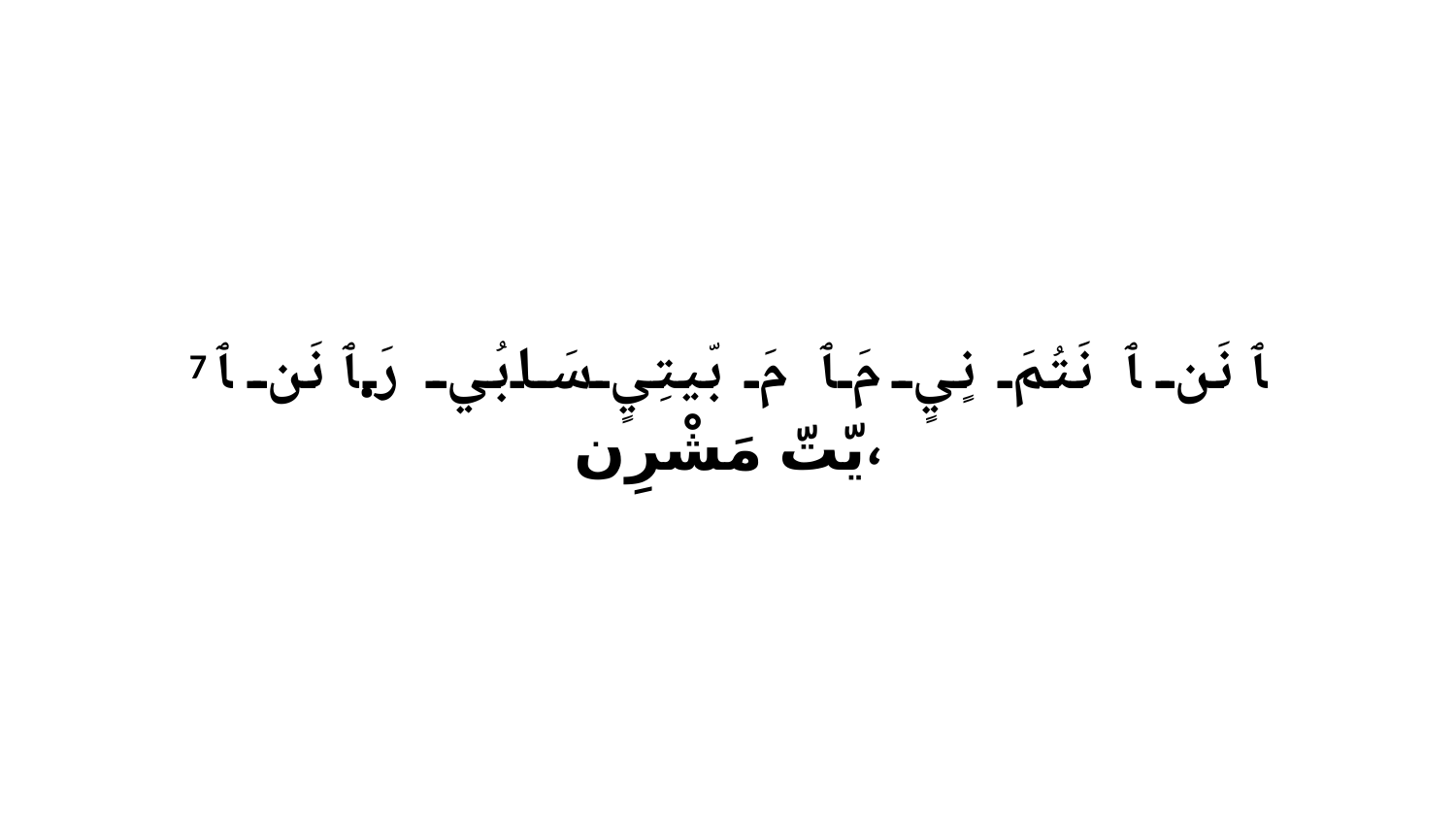

7 ﭑ نَن ﭑ نَتُمَ نٍيٍ مَ ﭑ مَ بّيتِيٍ سَابُي رَ.ﭑ نَن ﭑ يّتّ مَشْرِن،